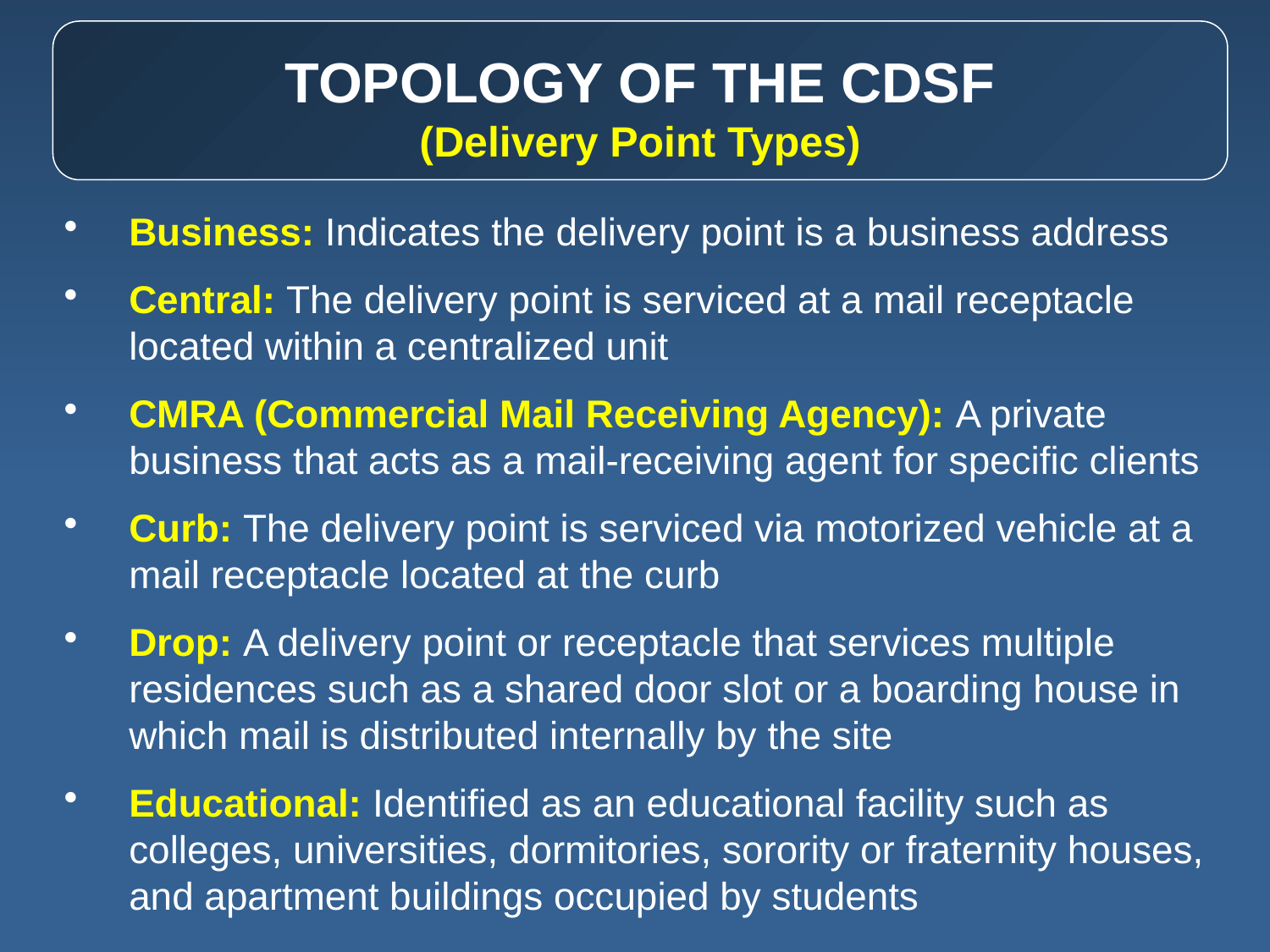

# Topology of the CDSF (Delivery Point Types)
Business: Indicates the delivery point is a business address
Central: The delivery point is serviced at a mail receptacle located within a centralized unit
CMRA (Commercial Mail Receiving Agency): A private business that acts as a mail-receiving agent for specific clients
Curb: The delivery point is serviced via motorized vehicle at a mail receptacle located at the curb
Drop: A delivery point or receptacle that services multiple residences such as a shared door slot or a boarding house in which mail is distributed internally by the site
Educational: Identified as an educational facility such as colleges, universities, dormitories, sorority or fraternity houses, and apartment buildings occupied by students